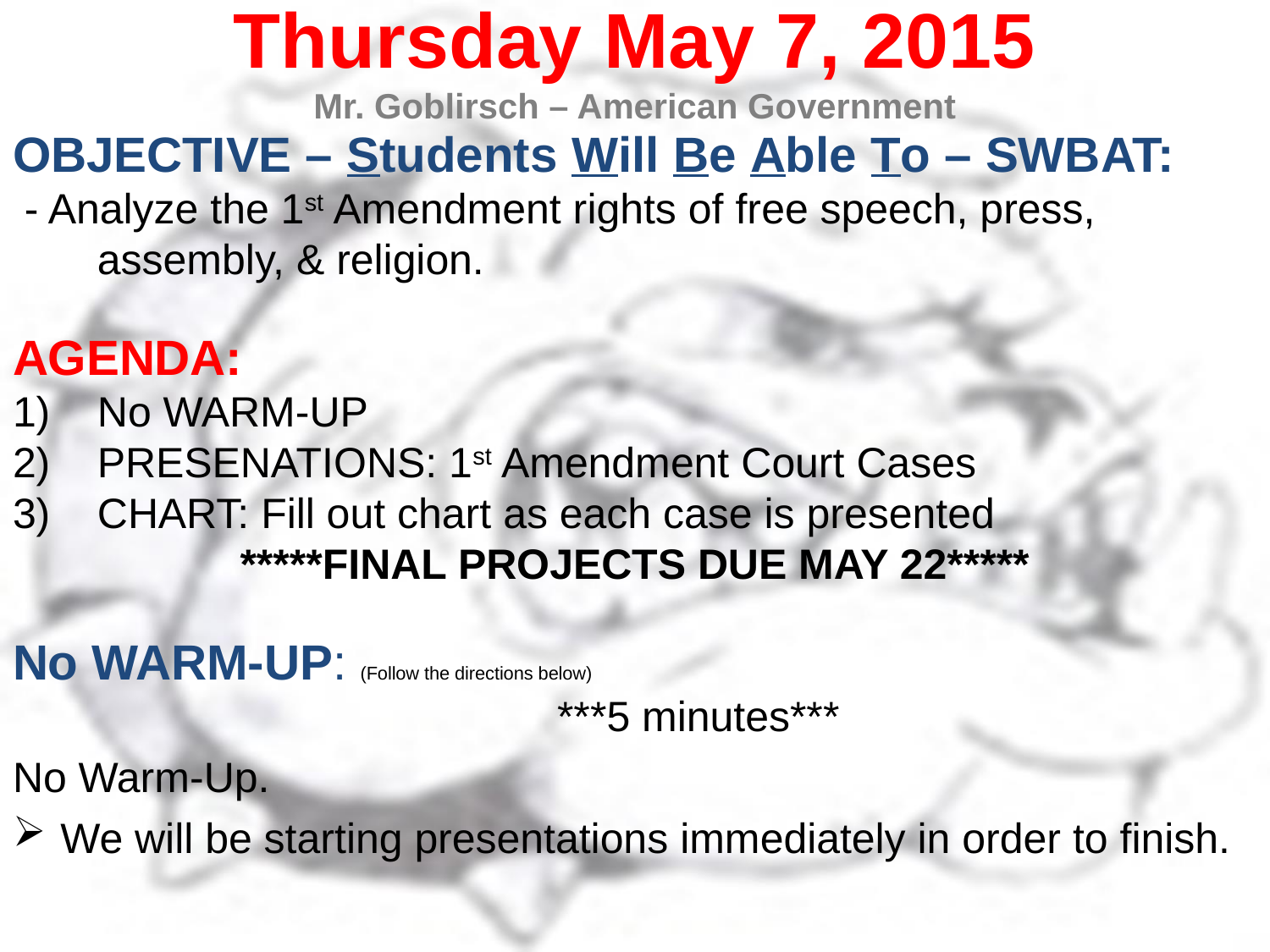

Thursday May 7, 2015
Mr. Goblirsch – American Government
OBJECTIVE – Students Will Be Able To – SWBAT:
 - Analyze the 1st Amendment rights of free speech, press, assembly, & religion.

AGENDA:
No WARM-UP
PRESENATIONS: 1st Amendment Court Cases
CHART: Fill out chart as each case is presented
*****FINAL PROJECTS DUE MAY 22*****

No WARM-UP: (Follow the directions below)
	***5 minutes***
No Warm-Up.
We will be starting presentations immediately in order to finish.